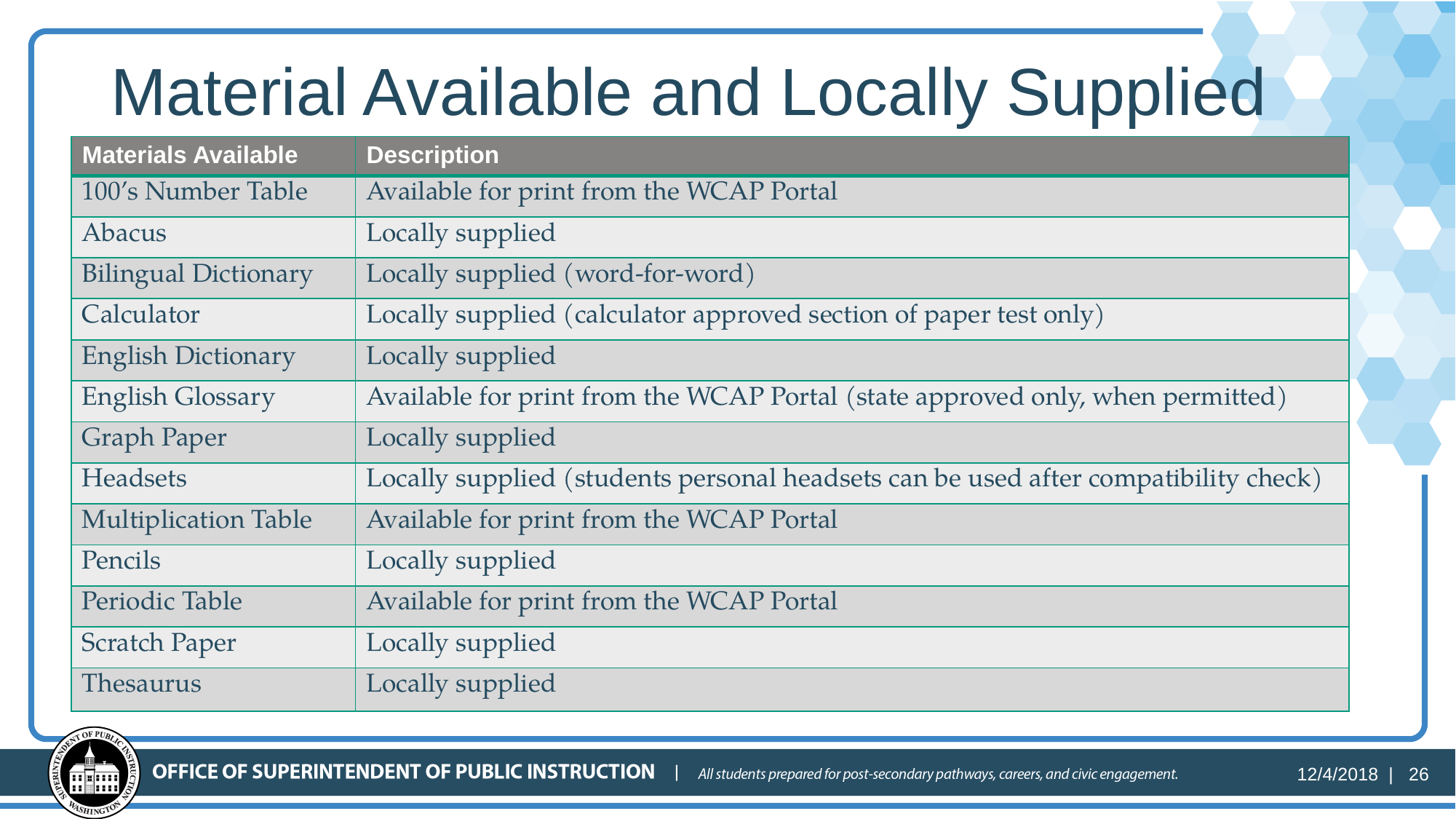

# Material Available and Locally Supplied
| Materials Available | Description |
| --- | --- |
| 100’s Number Table | Available for print from the WCAP Portal |
| Abacus | Locally supplied |
| Bilingual Dictionary | Locally supplied (word-for-word) |
| Calculator | Locally supplied (calculator approved section of paper test only) |
| English Dictionary | Locally supplied |
| English Glossary | Available for print from the WCAP Portal (state approved only, when permitted) |
| Graph Paper | Locally supplied |
| Headsets | Locally supplied (students personal headsets can be used after compatibility check) |
| Multiplication Table | Available for print from the WCAP Portal |
| Pencils | Locally supplied |
| Periodic Table | Available for print from the WCAP Portal |
| Scratch Paper | Locally supplied |
| Thesaurus | Locally supplied |